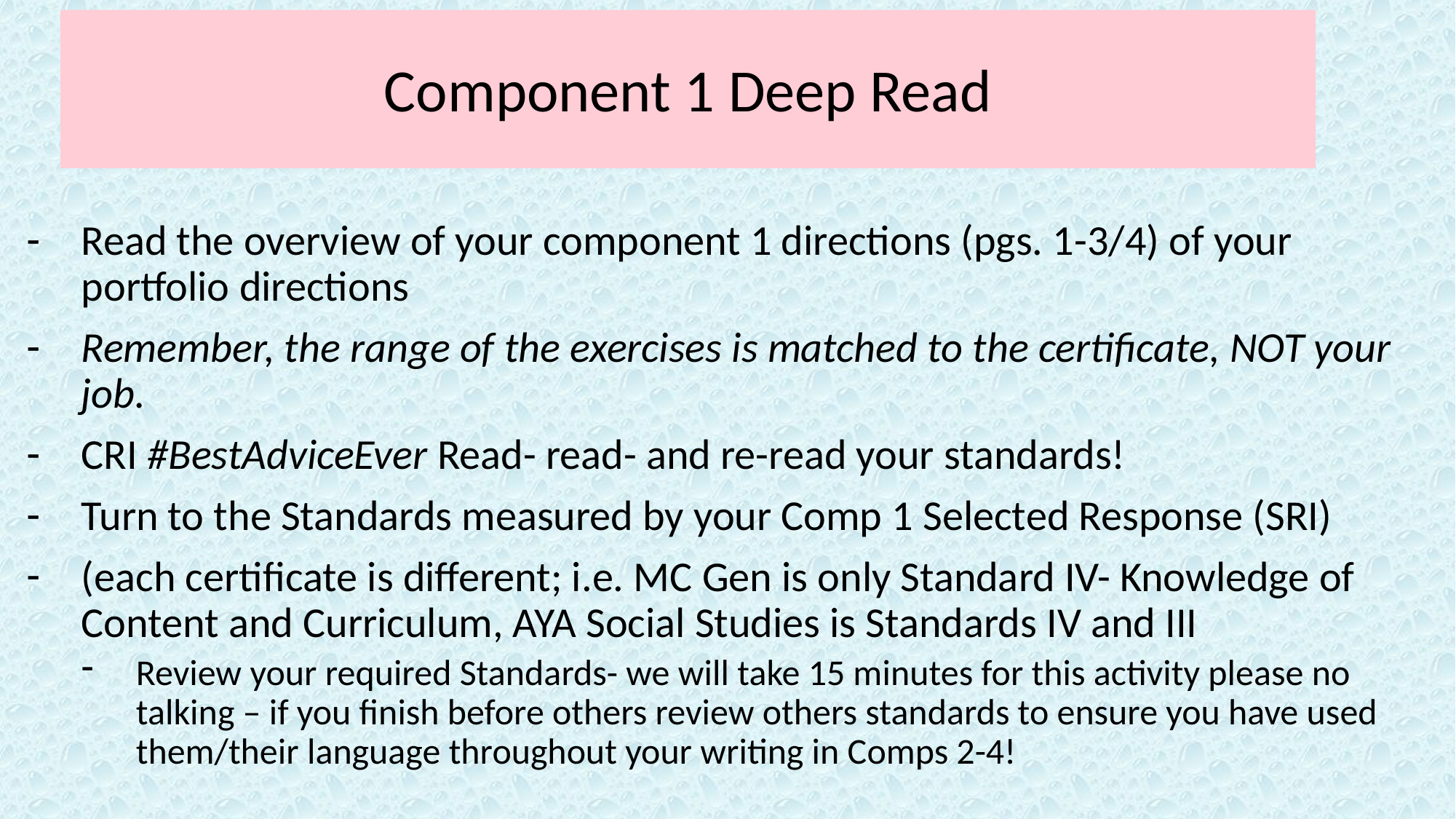

# Component 1 Deep Read

Read the overview of your component 1 directions (pgs. 1-3/4) of your portfolio directions
Remember, the range of the exercises is matched to the certificate, NOT your job.
CRI #BestAdviceEver Read- read- and re-read your standards!
Turn to the Standards measured by your Comp 1 Selected Response (SRI)
(each certificate is different; i.e. MC Gen is only Standard IV- Knowledge of Content and Curriculum, AYA Social Studies is Standards IV and III
Review your required Standards- we will take 15 minutes for this activity please no talking – if you finish before others review others standards to ensure you have used them/their language throughout your writing in Comps 2-4!